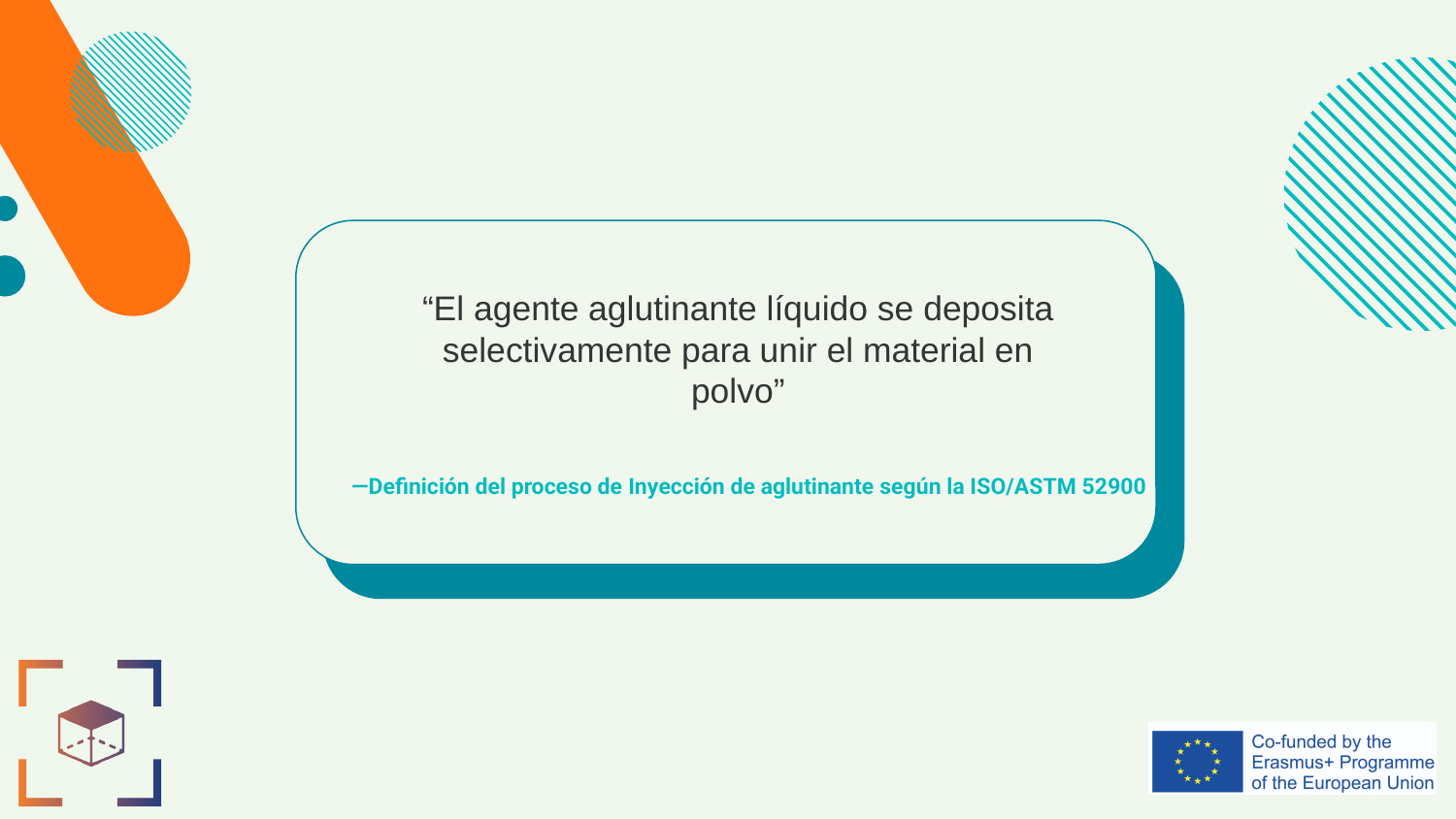

“El agente aglutinante líquido se deposita selectivamente para unir el material en polvo”
# —Definición del proceso de Inyección de aglutinante según la ISO/ASTM 52900